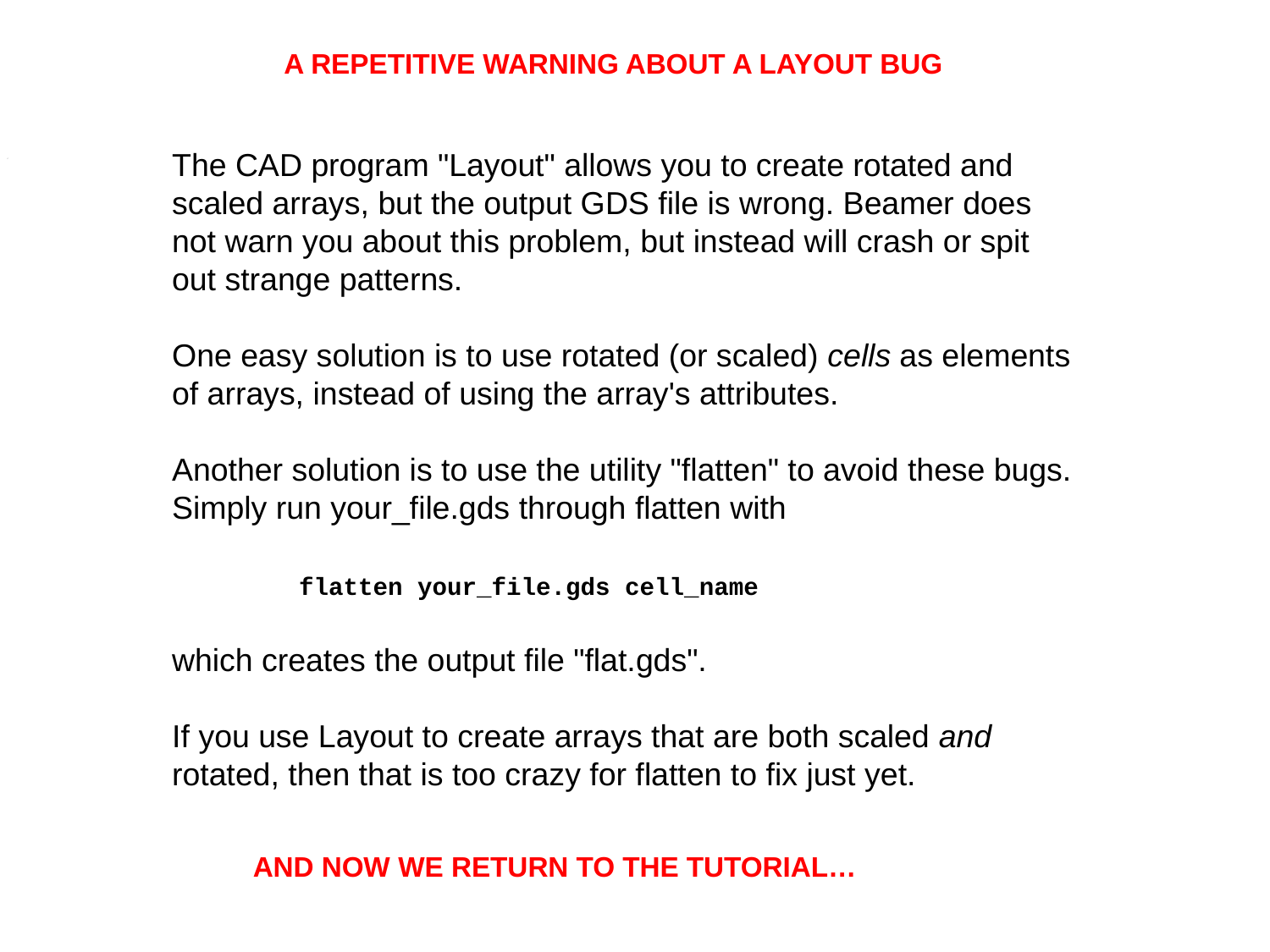

A REPETITIVE WARNING ABOUT A LAYOUT BUG

The CAD program "Layout" allows you to create rotated and scaled arrays, but the output GDS file is wrong. Beamer does not warn you about this problem, but instead will crash or spit out strange patterns.
One easy solution is to use rotated (or scaled) cells as elements of arrays, instead of using the array's attributes.
Another solution is to use the utility "flatten" to avoid these bugs. Simply run your_file.gds through flatten with
	flatten your_file.gds cell_name
which creates the output file "flat.gds".
If you use Layout to create arrays that are both scaled and rotated, then that is too crazy for flatten to fix just yet.
AND NOW WE RETURN TO THE TUTORIAL…